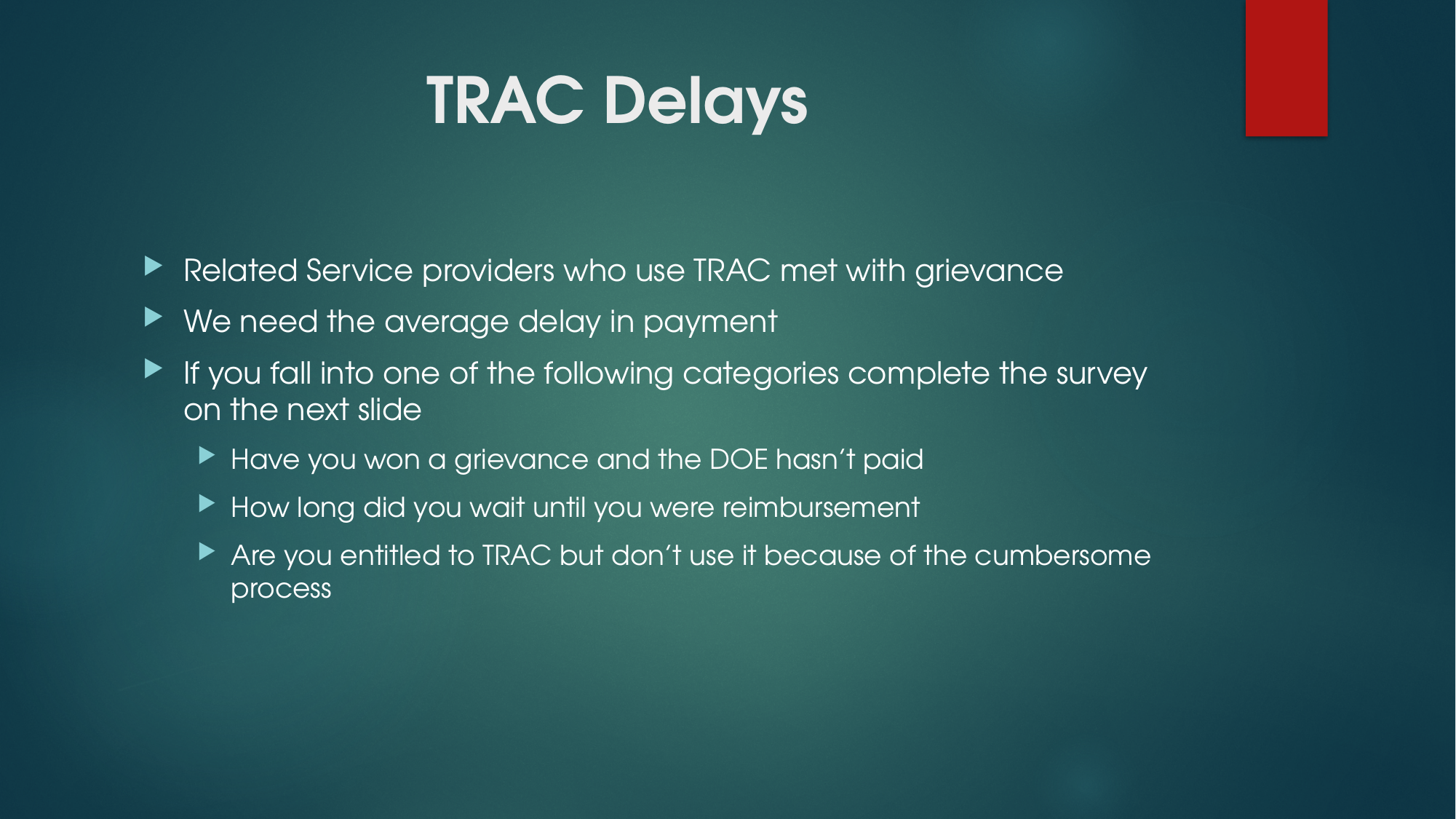

# TRAC Delays
Related Service providers who use TRAC met with grievance
We need the average delay in payment
If you fall into one of the following categories complete the survey on the next slide
Have you won a grievance and the DOE hasn’t paid
How long did you wait until you were reimbursement
Are you entitled to TRAC but don’t use it because of the cumbersome process